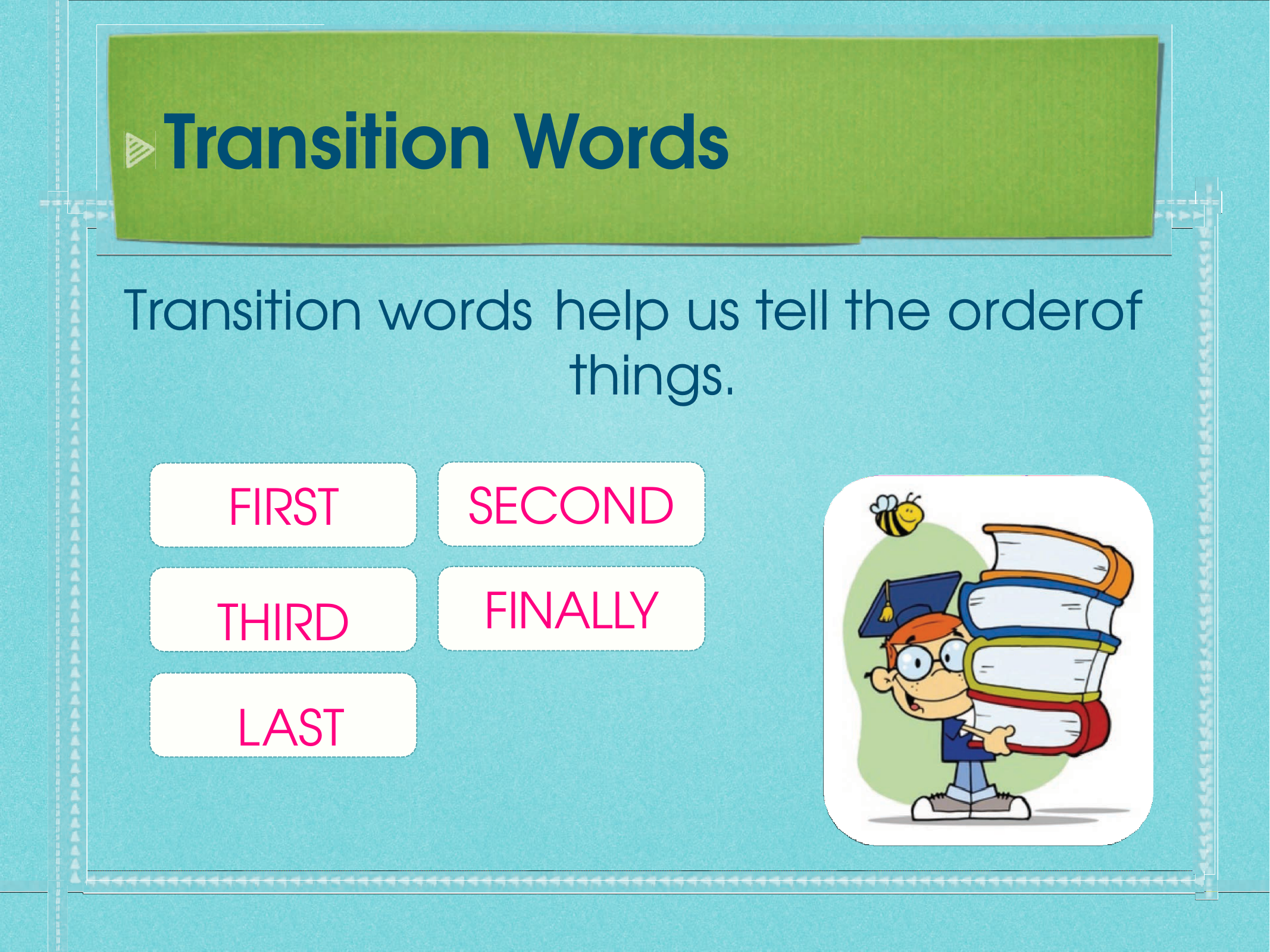

# Transition Words

Transition words	help us tell the order	of  things.

SECOND
FINALLY
FIRST
THIRD  LAST